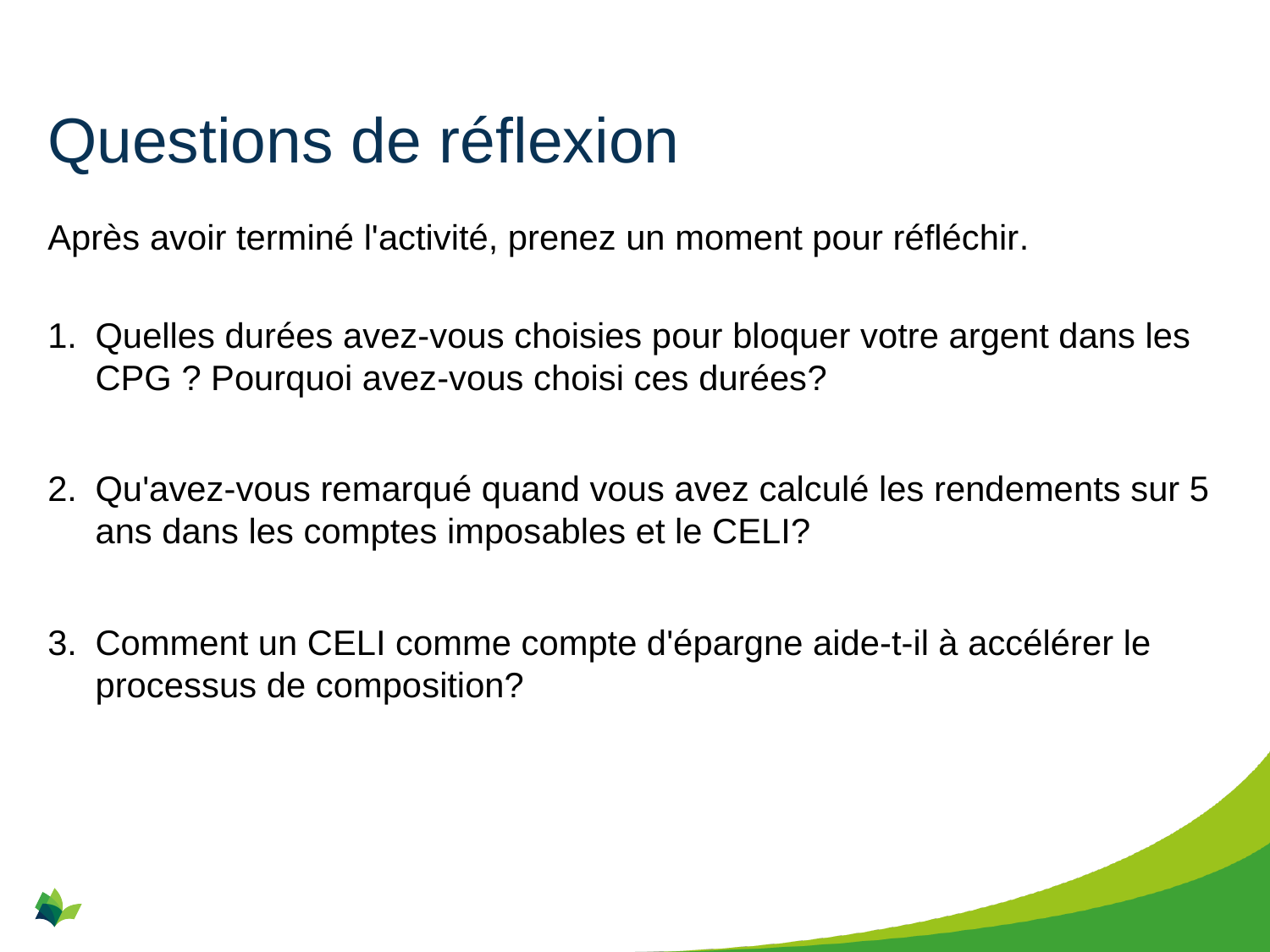

# Questions de réflexion

Après avoir terminé l'activité, prenez un moment pour réfléchir.
Quelles durées avez-vous choisies pour bloquer votre argent dans les CPG ? Pourquoi avez-vous choisi ces durées?

Qu'avez-vous remarqué quand vous avez calculé les rendements sur 5 ans dans les comptes imposables et le CELI?

Comment un CELI comme compte d'épargne aide-t-il à accélérer le processus de composition?